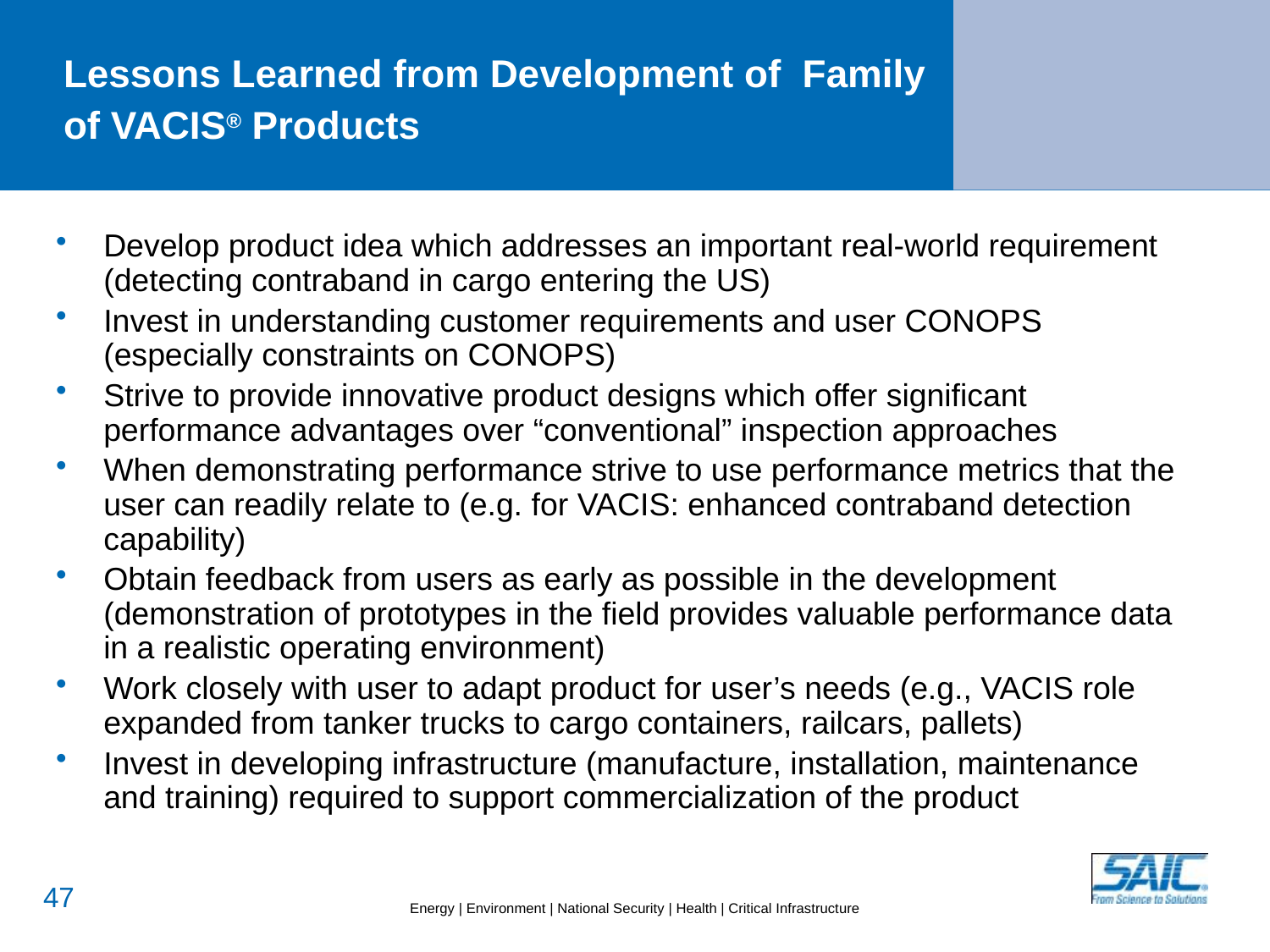

# Lessons Learned from Development of  Family of VACIS® Products
Develop product idea which addresses an important real-world requirement (detecting contraband in cargo entering the US)
Invest in understanding customer requirements and user CONOPS (especially constraints on CONOPS)
Strive to provide innovative product designs which offer significant performance advantages over “conventional” inspection approaches
When demonstrating performance strive to use performance metrics that the user can readily relate to (e.g. for VACIS: enhanced contraband detection capability)
Obtain feedback from users as early as possible in the development (demonstration of prototypes in the field provides valuable performance data in a realistic operating environment)
Work closely with user to adapt product for user’s needs (e.g., VACIS role expanded from tanker trucks to cargo containers, railcars, pallets)
Invest in developing infrastructure (manufacture, installation, maintenance and training) required to support commercialization of the product
47